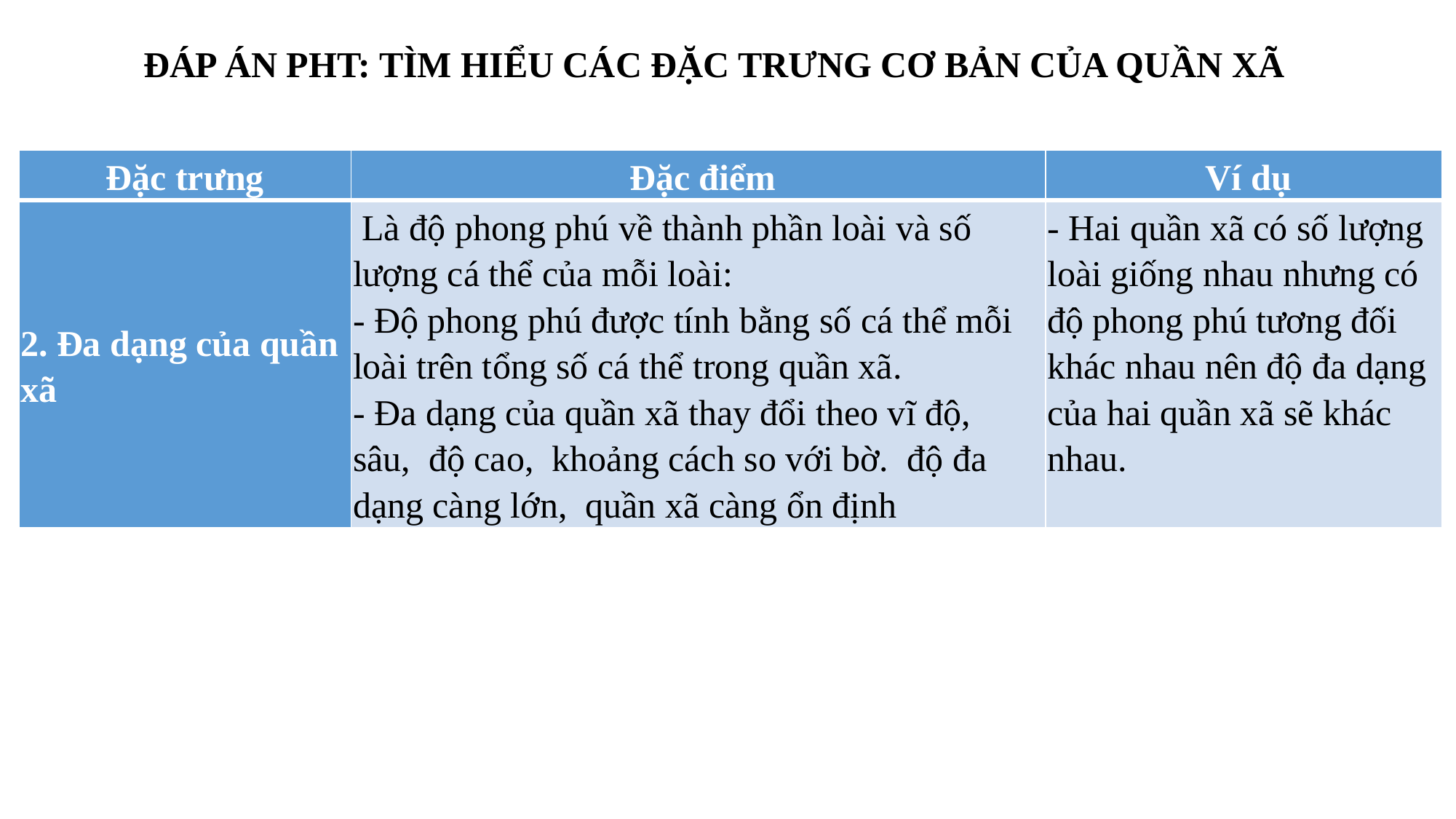

ĐÁP ÁN PHT: TÌM HIỂU CÁC ĐẶC TRƯNG CƠ BẢN CỦA QUẦN XÃ
| Đặc trưng | Đặc điểm | Ví dụ |
| --- | --- | --- |
| 2. Đa dạng của quần xã | Là độ phong phú về thành phần loài và số lượng cá thể của mỗi loài: - Độ phong phú được tính bằng số cá thể mỗi loài trên tổng số cá thể trong quần xã. - Đa dạng của quần xã thay đổi theo vĩ độ,  sâu,  độ cao,  khoảng cách so với bờ.  độ đa dạng càng lớn,  quần xã càng ổn định | - Hai quần xã có số lượng loài giống nhau nhưng có độ phong phú tương đối khác nhau nên độ đa dạng của hai quần xã sẽ khác nhau. |